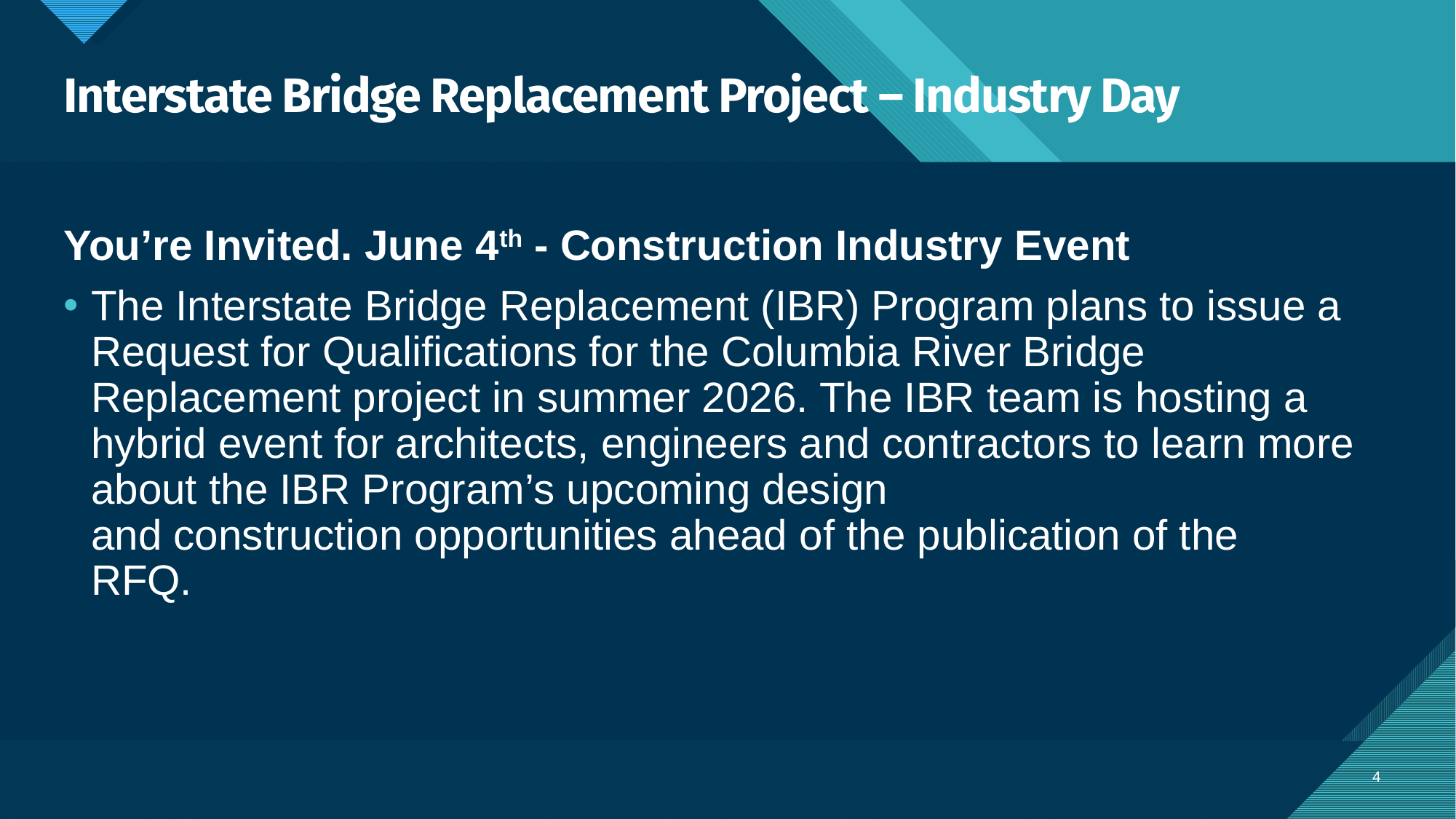

# Interstate Bridge Replacement Project – Industry Day
You’re Invited. June 4th - Construction Industry Event
The Interstate Bridge Replacement (IBR) Program plans to issue a Request for Qualifications for the Columbia River Bridge Replacement project in summer 2026. The IBR team is hosting a hybrid event for architects, engineers and contractors to learn more about the IBR Program’s upcoming design and construction opportunities ahead of the publication of the RFQ.
4